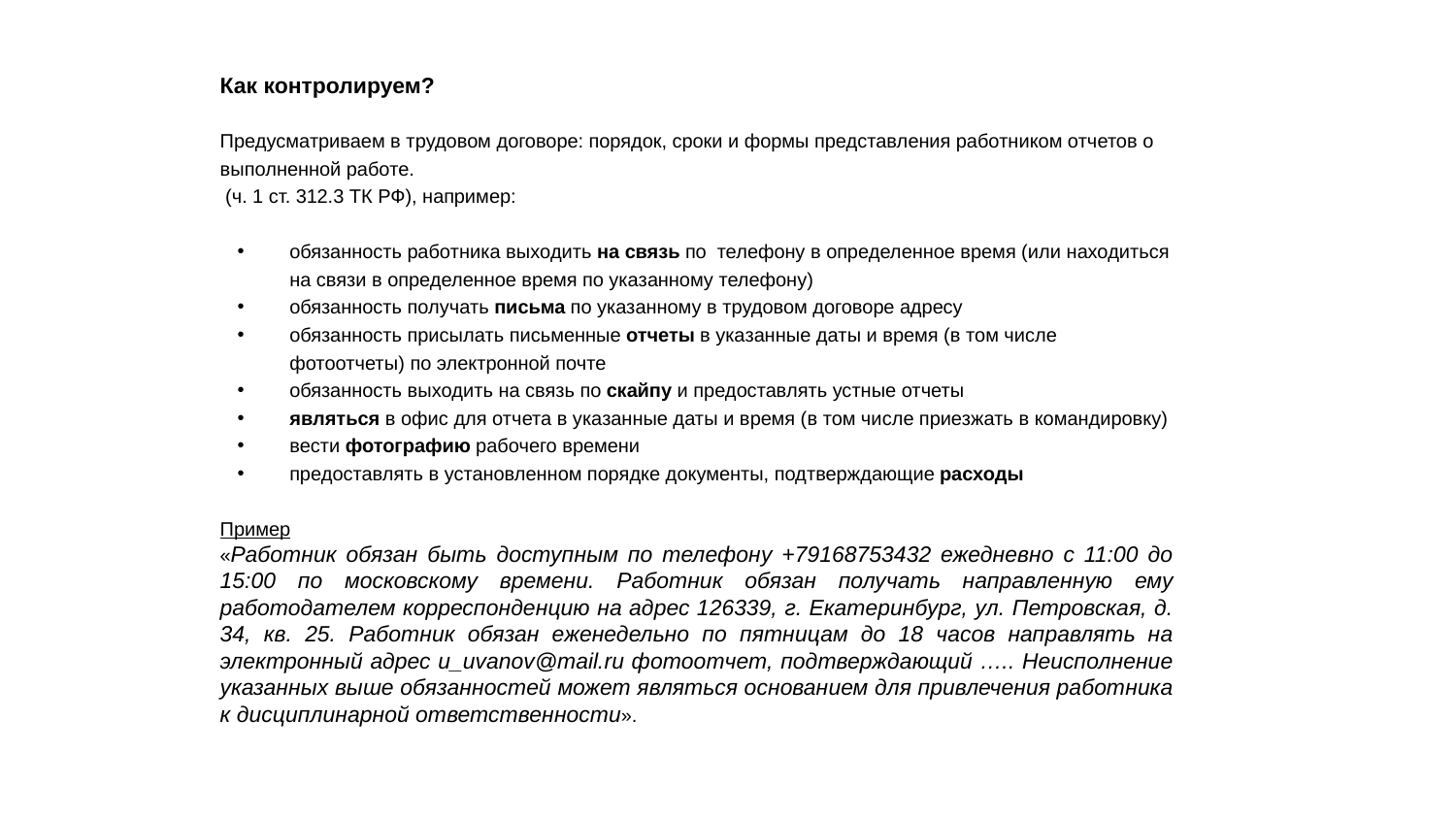

#
Как контролируем?

Предусматриваем в трудовом договоре: порядок, сроки и формы представления работником отчетов о выполненной работе.
 (ч. 1 ст. 312.3 ТК РФ), например:

обязанность работника выходить на связь по  телефону в определенное время (или находиться на связи в определенное время по указанному телефону)
обязанность получать письма по указанному в трудовом договоре адресу
обязанность присылать письменные отчеты в указанные даты и время (в том числе фотоотчеты) по электронной почте
обязанность выходить на связь по скайпу и предоставлять устные отчеты
являться в офис для отчета в указанные даты и время (в том числе приезжать в командировку)
вести фотографию рабочего времени
предоставлять в установленном порядке документы, подтверждающие расходы

Пример
«Работник обязан быть доступным по телефону +79168753432 ежедневно с 11:00 до 15:00 по московскому времени. Работник обязан получать направленную ему работодателем корреспонденцию на адрес 126339, г. Екатеринбург, ул. Петровская, д. 34, кв. 25. Работник обязан еженедельно по пятницам до 18 часов направлять на электронный адрес u_uvanov@mail.ru фотоотчет, подтверждающий ….. Неисполнение указанных выше обязанностей может являться основанием для привлечения работника к дисциплинарной ответственности».